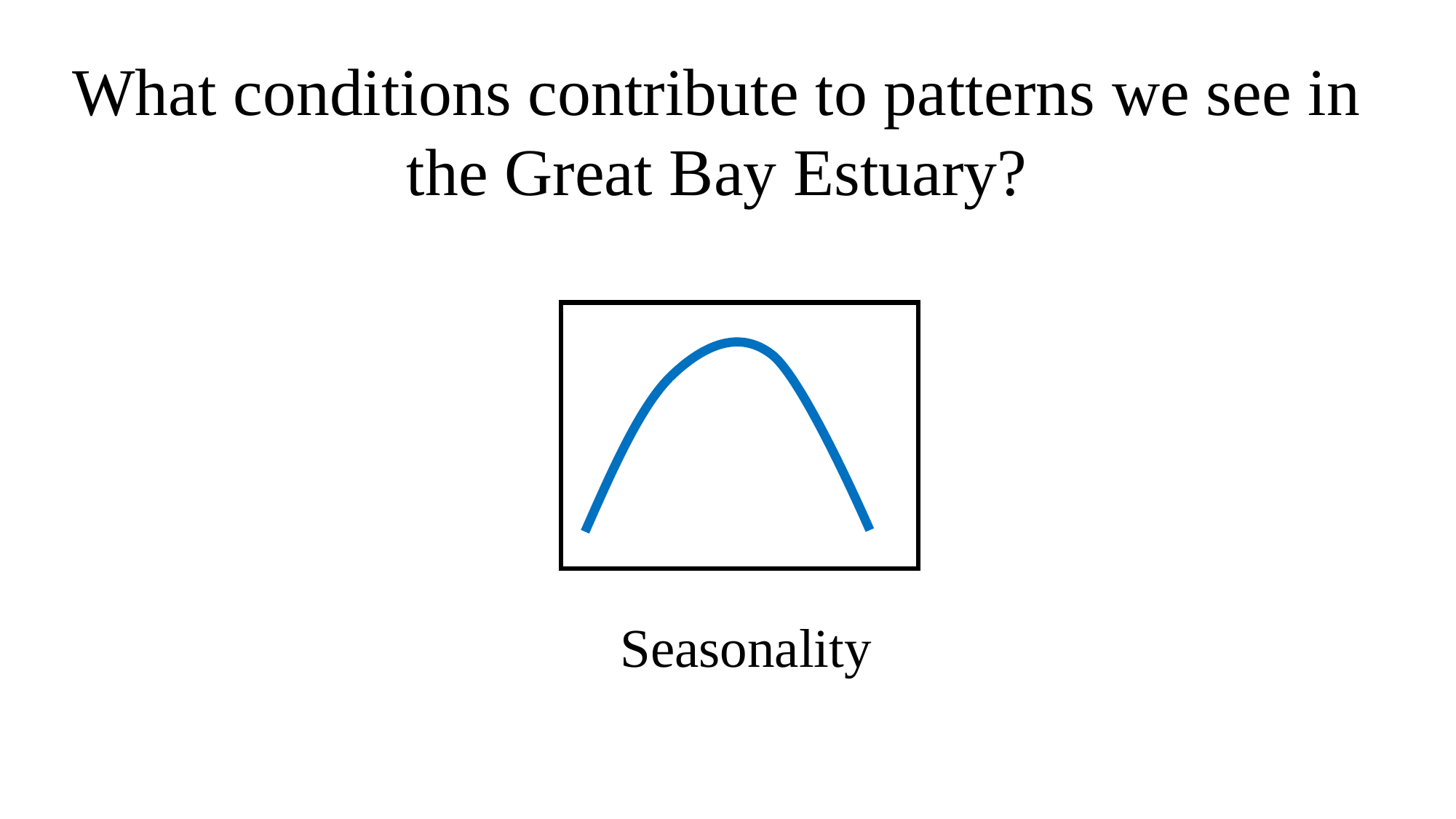

What conditions contribute to patterns we see in the Great Bay Estuary?

Seasonality